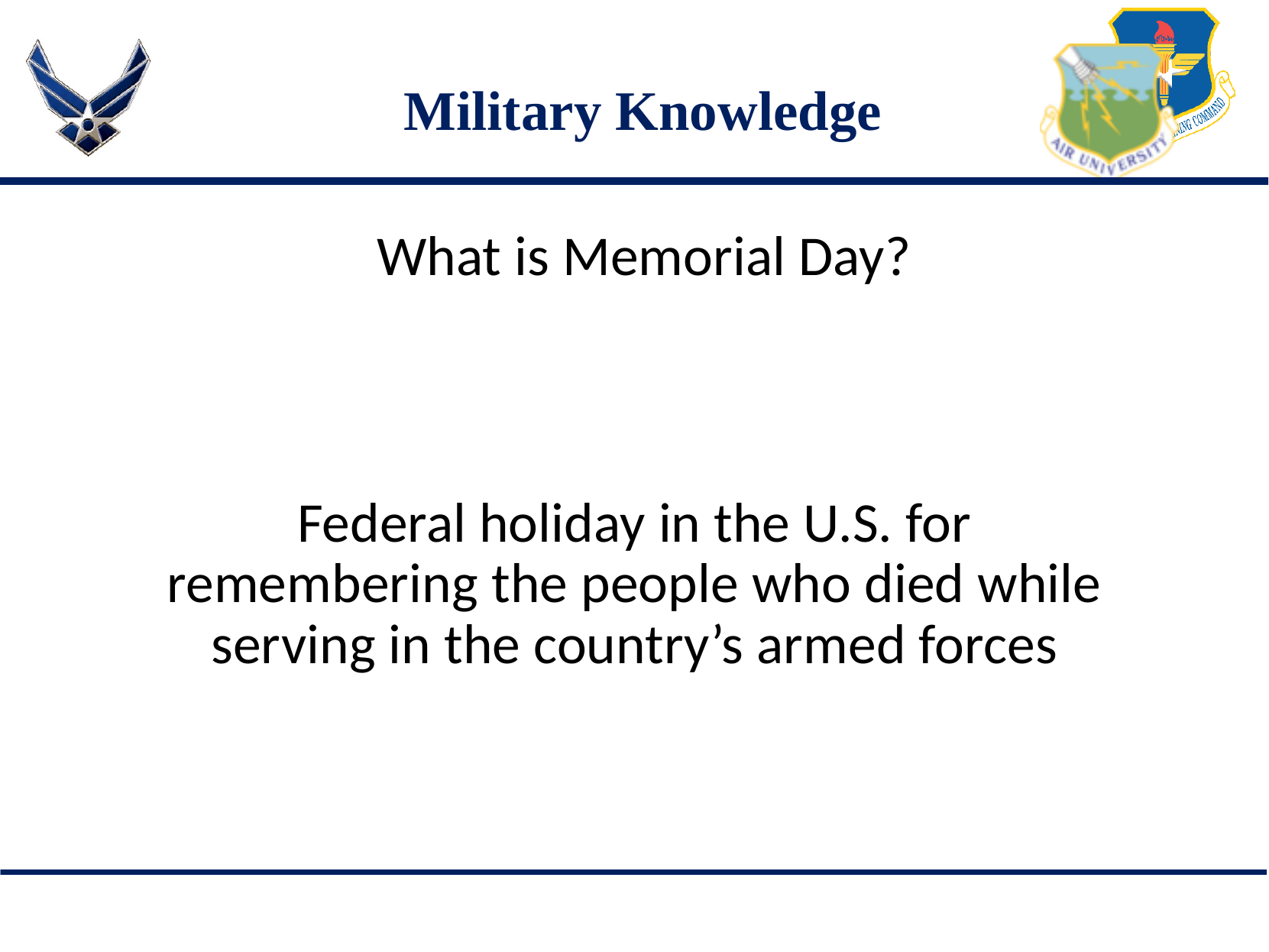

# Military Knowledge
What is Memorial Day?

Federal holiday in the U.S. for remembering the people who died while serving in the country’s armed forces